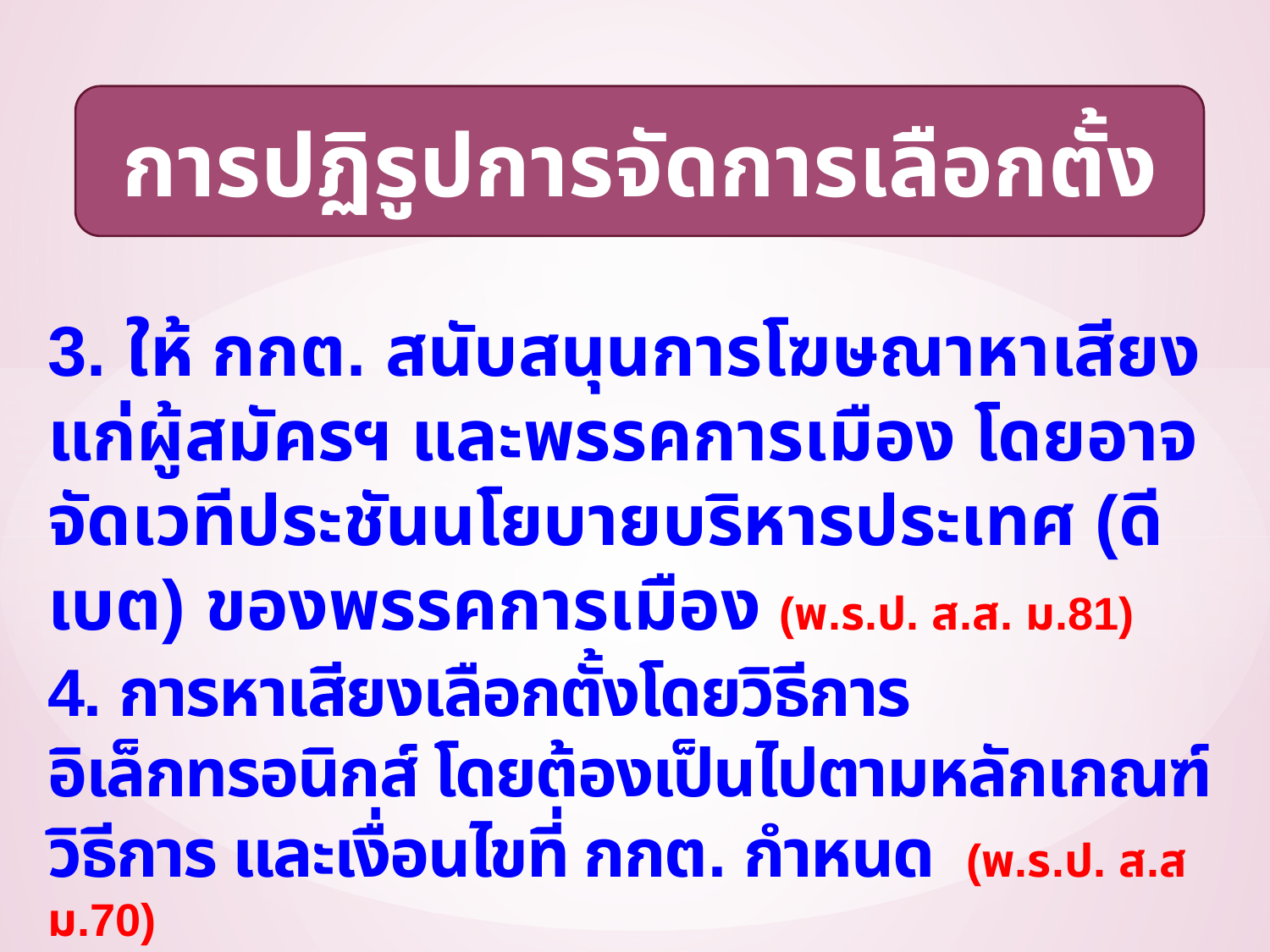

การปฏิรูปการจัดการเลือกตั้ง
3. ให้ กกต. สนับสนุนการโฆษณาหาเสียงแก่ผู้สมัครฯ และพรรคการเมือง โดยอาจจัดเวทีประชันนโยบายบริหารประเทศ (ดีเบต) ของพรรคการเมือง (พ.ร.ป. ส.ส. ม.81)
4. การหาเสียงเลือกตั้งโดยวิธีการอิเล็กทรอนิกส์ โดยต้องเป็นไปตามหลักเกณฑ์ วิธีการ และเงื่อนไขที่ กกต. กำหนด  (พ.ร.ป. ส.ส ม.70)